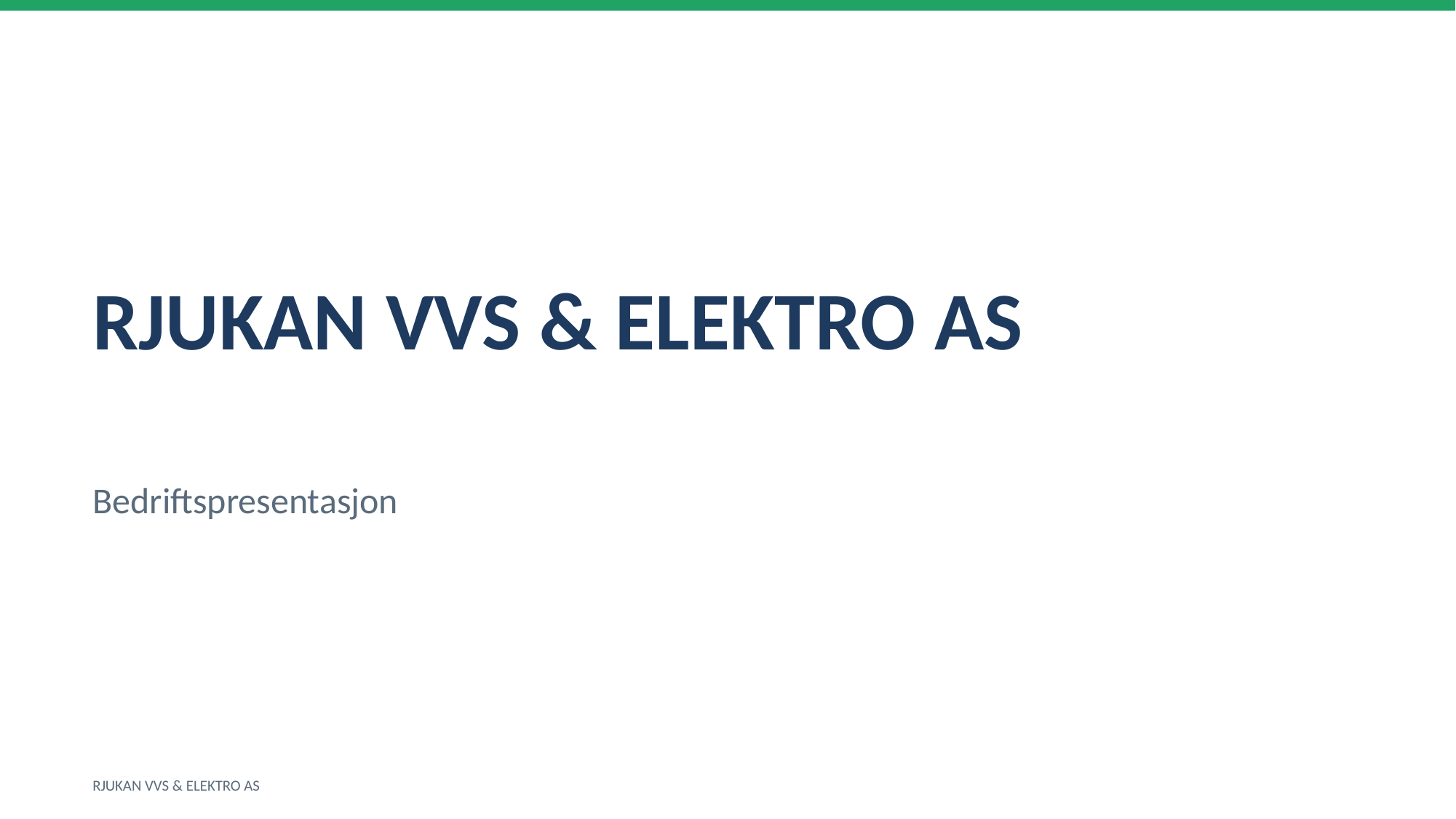

RJUKAN VVS & ELEKTRO AS
Bedriftspresentasjon
RJUKAN VVS & ELEKTRO AS